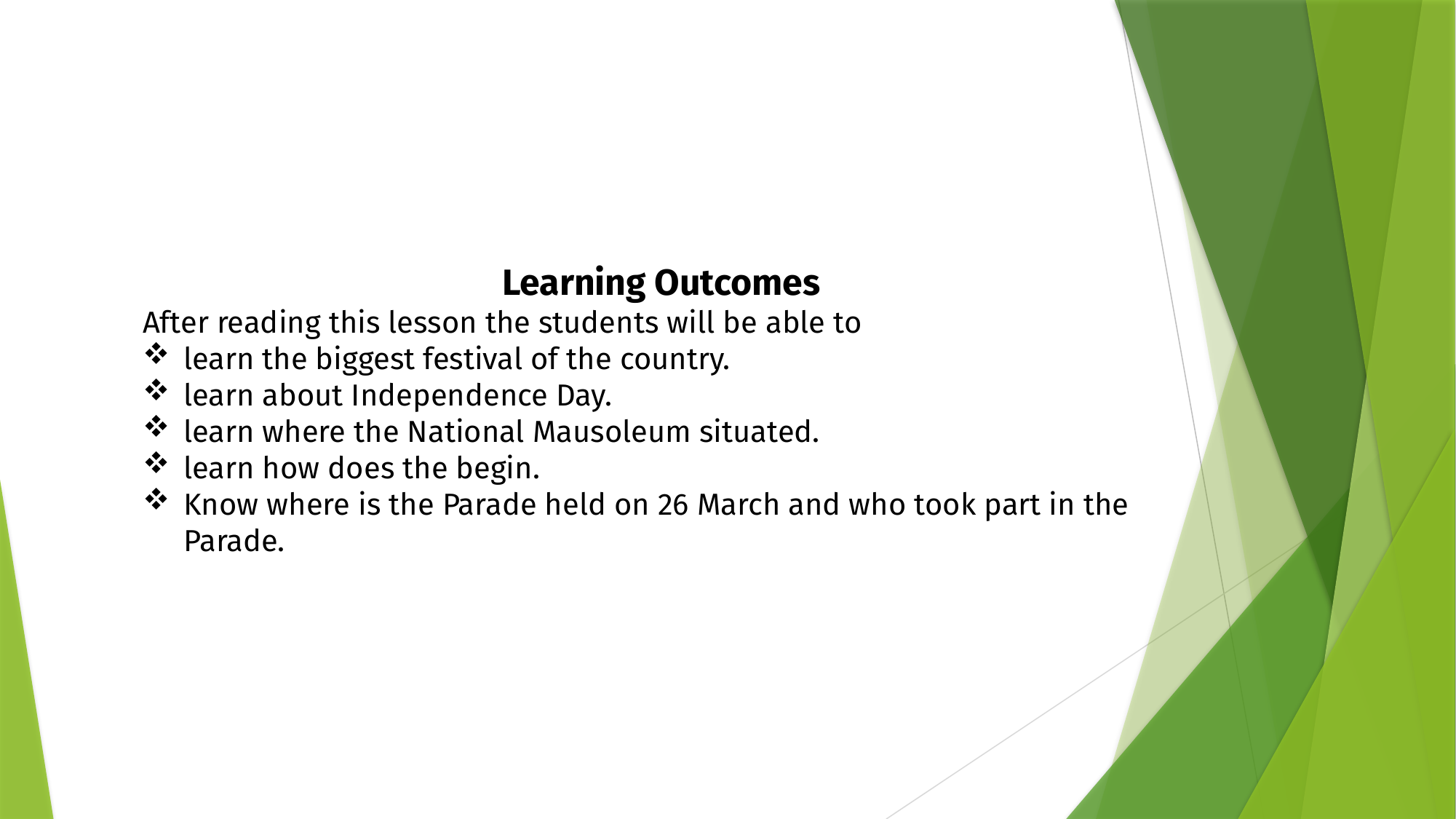

Learning Outcomes
After reading this lesson the students will be able to
learn the biggest festival of the country.
learn about Independence Day.
learn where the National Mausoleum situated.
learn how does the begin.
Know where is the Parade held on 26 March and who took part in the Parade.